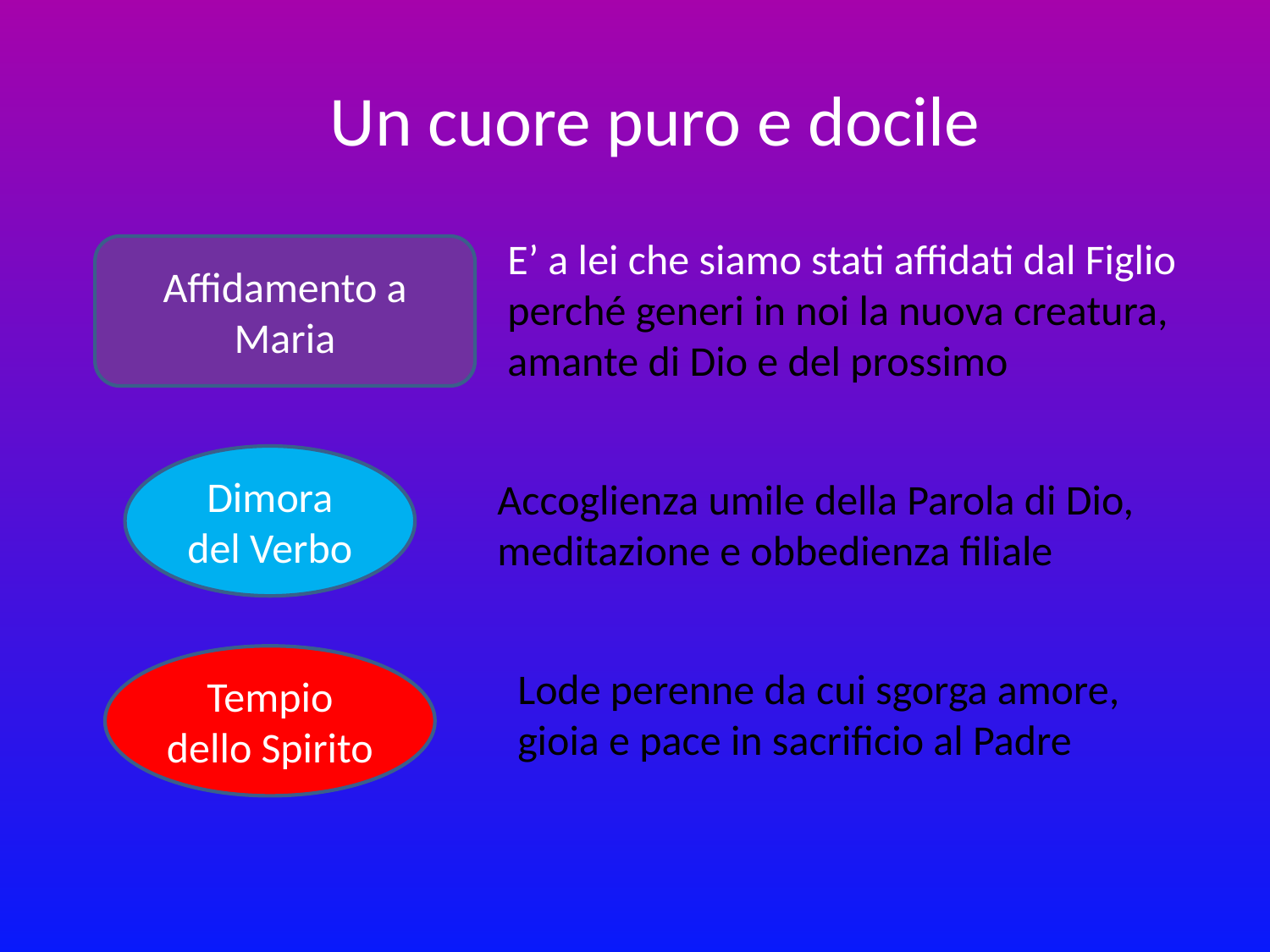

# Un cuore puro e docile
E’ a lei che siamo stati affidati dal Figlio perché generi in noi la nuova creatura, amante di Dio e del prossimo
Affidamento a Maria
Dimora del Verbo
Accoglienza umile della Parola di Dio, meditazione e obbedienza filiale
Tempio dello Spirito
Lode perenne da cui sgorga amore, gioia e pace in sacrificio al Padre